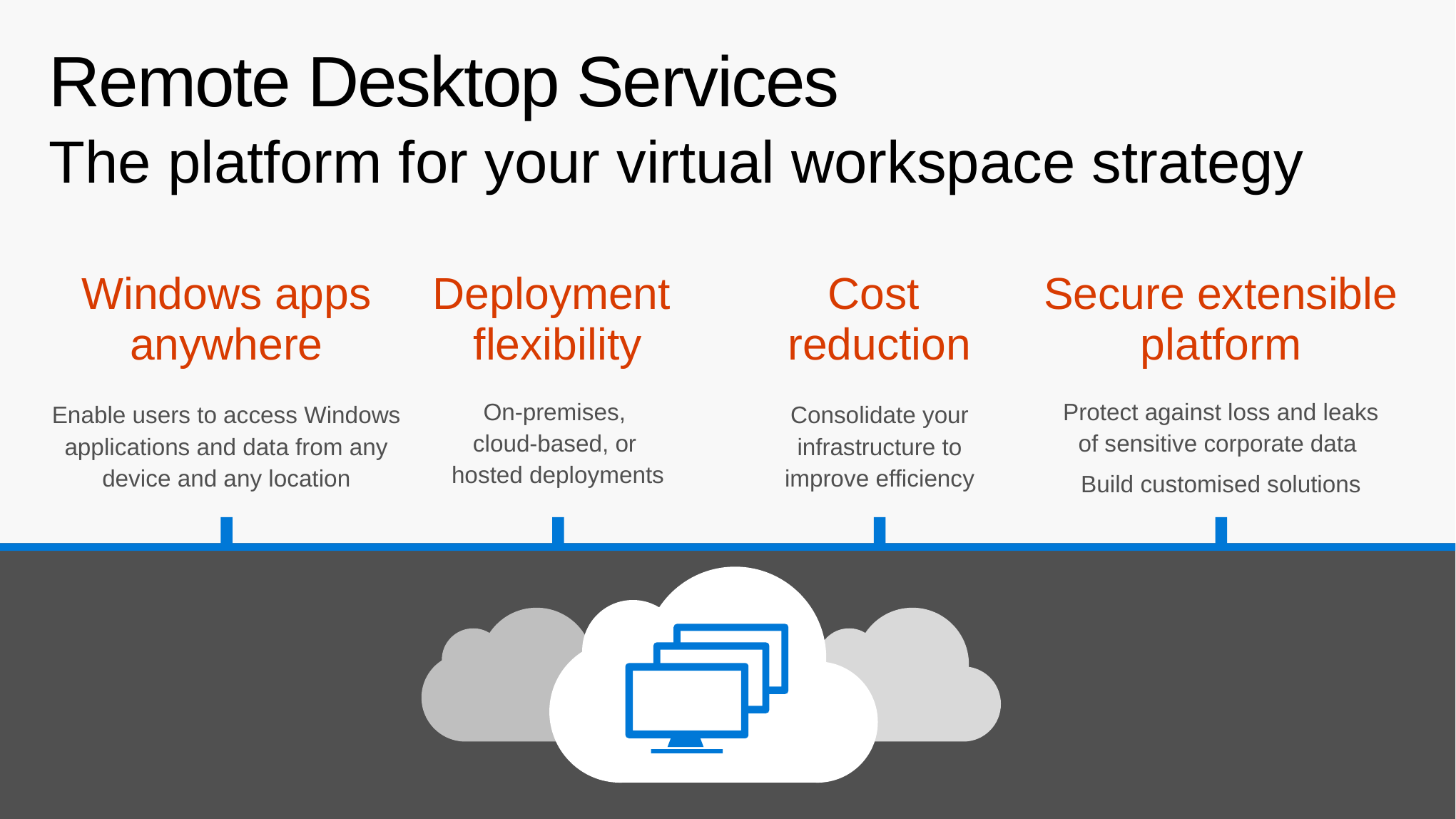

# Remote Desktop Services
The platform for your virtual workspace strategy
Windows apps anywhere
Deployment
flexibility
Secure extensible platform
Cost
reduction
On-premises,
cloud-based, or
hosted deployments
Protect against loss and leaks of sensitive corporate data
Build customised solutions
Enable users to access Windows applications and data from any device and any location
Consolidate your infrastructure to improve efficiency